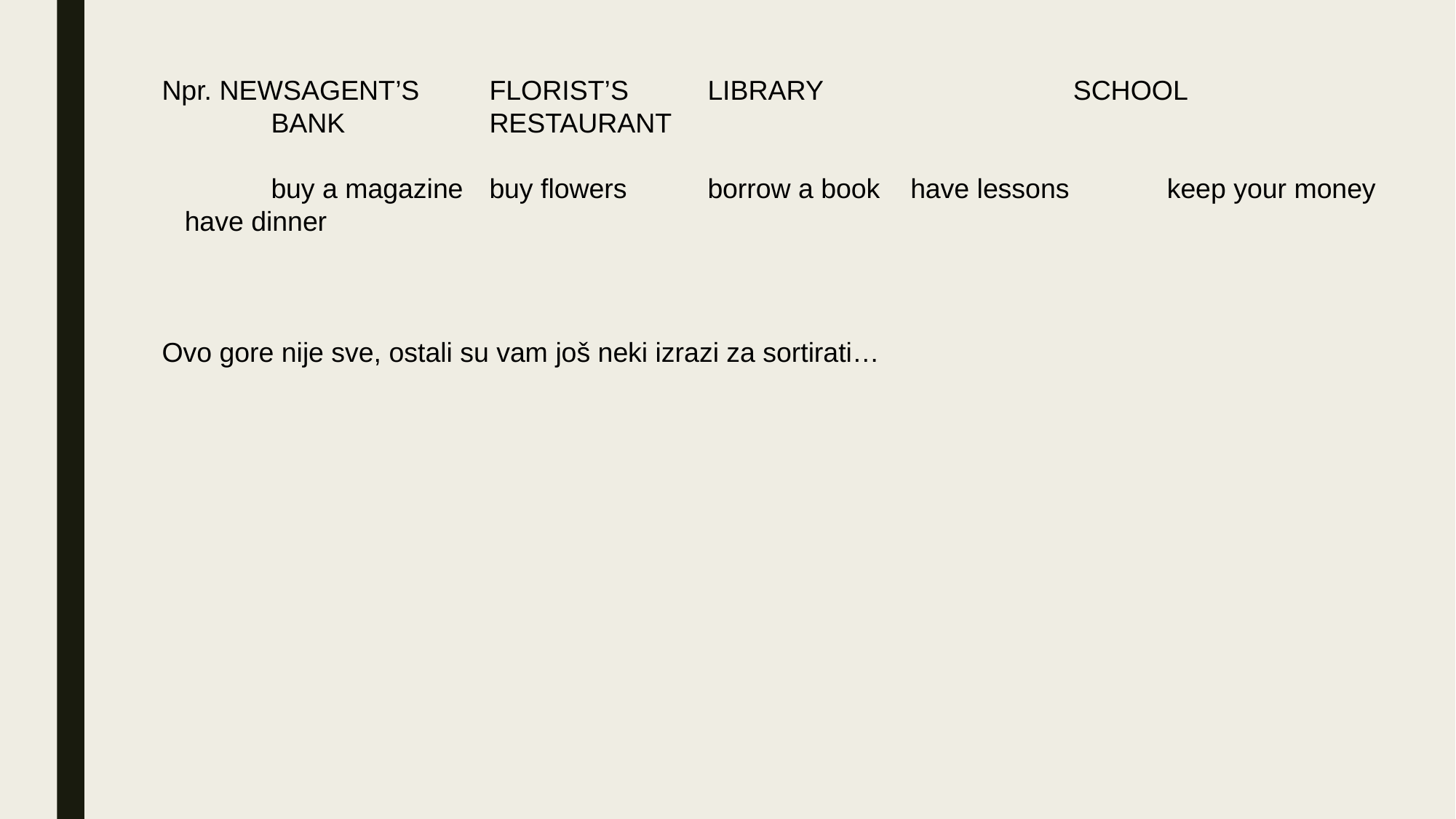

Npr. NEWSAGENT’S	FLORIST’S 	LIBRARY		     SCHOOL			BANK		RESTAURANT

	buy a magazine	buy flowers	borrow a book    have lessons	   keep your money     have dinner

Ovo gore nije sve, ostali su vam još neki izrazi za sortirati…